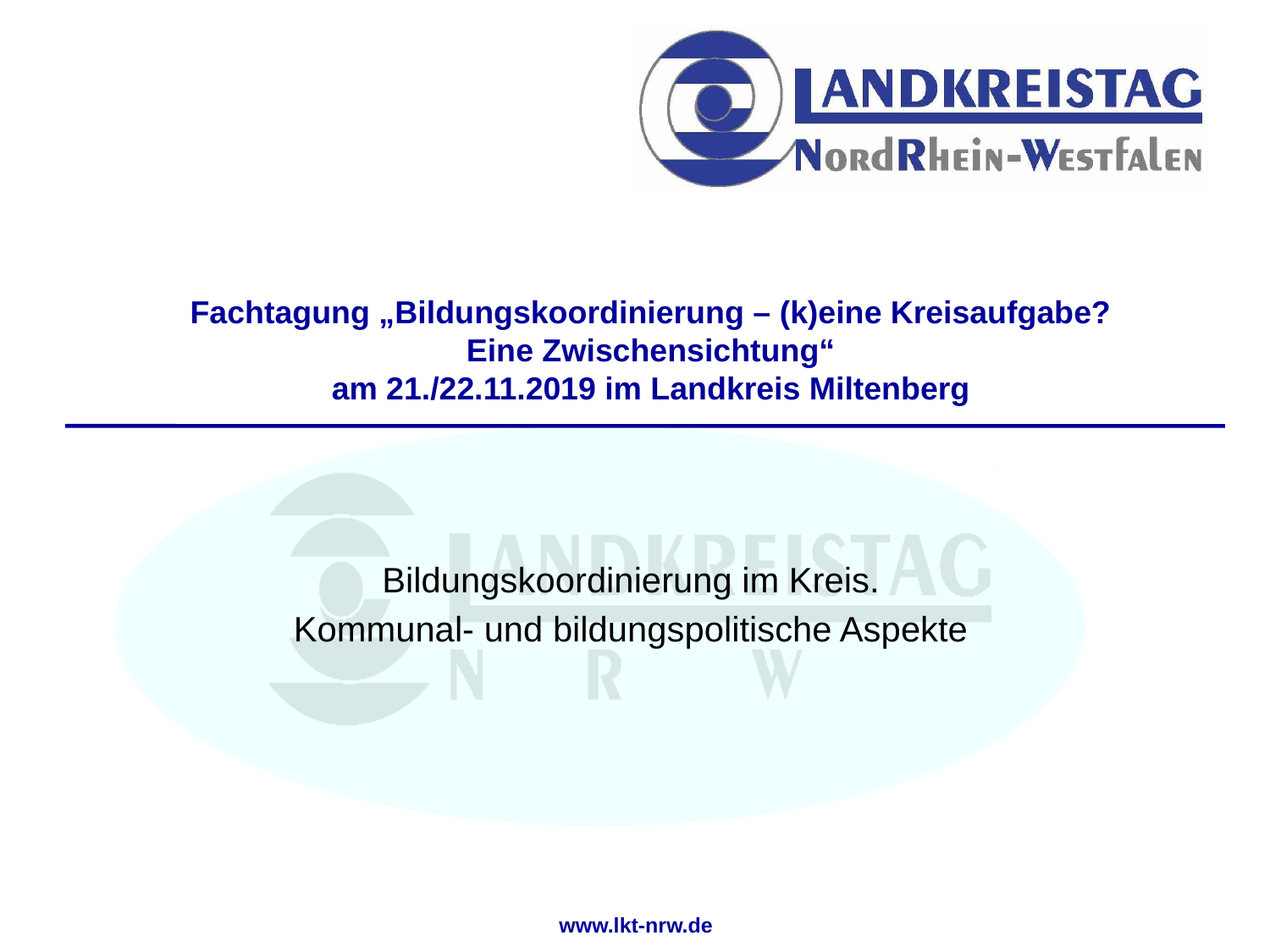

# Fachtagung „Bildungskoordinierung – (k)eine Kreisaufgabe? Eine Zwischensichtung“ am 21./22.11.2019 im Landkreis Miltenberg

Bildungskoordinierung im Kreis.
Kommunal- und bildungspolitische Aspekte
www.lkt-nrw.de